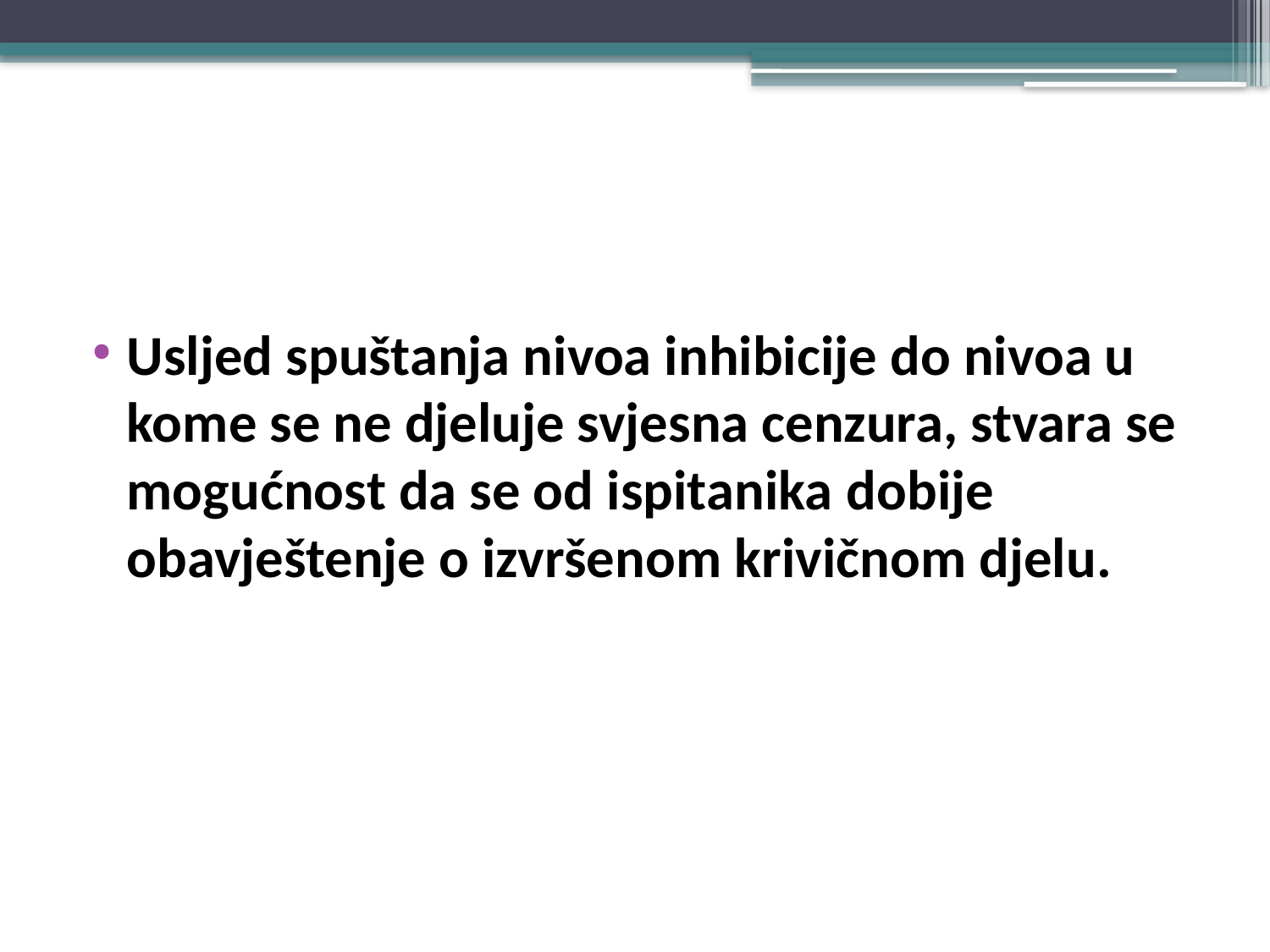

#
Usljed spuštanja nivoa inhibicije do nivoa u kome se ne djeluje svjesna cenzura, stvara se mogućnost da se od ispitanika dobije obavještenje o izvršenom krivičnom djelu.